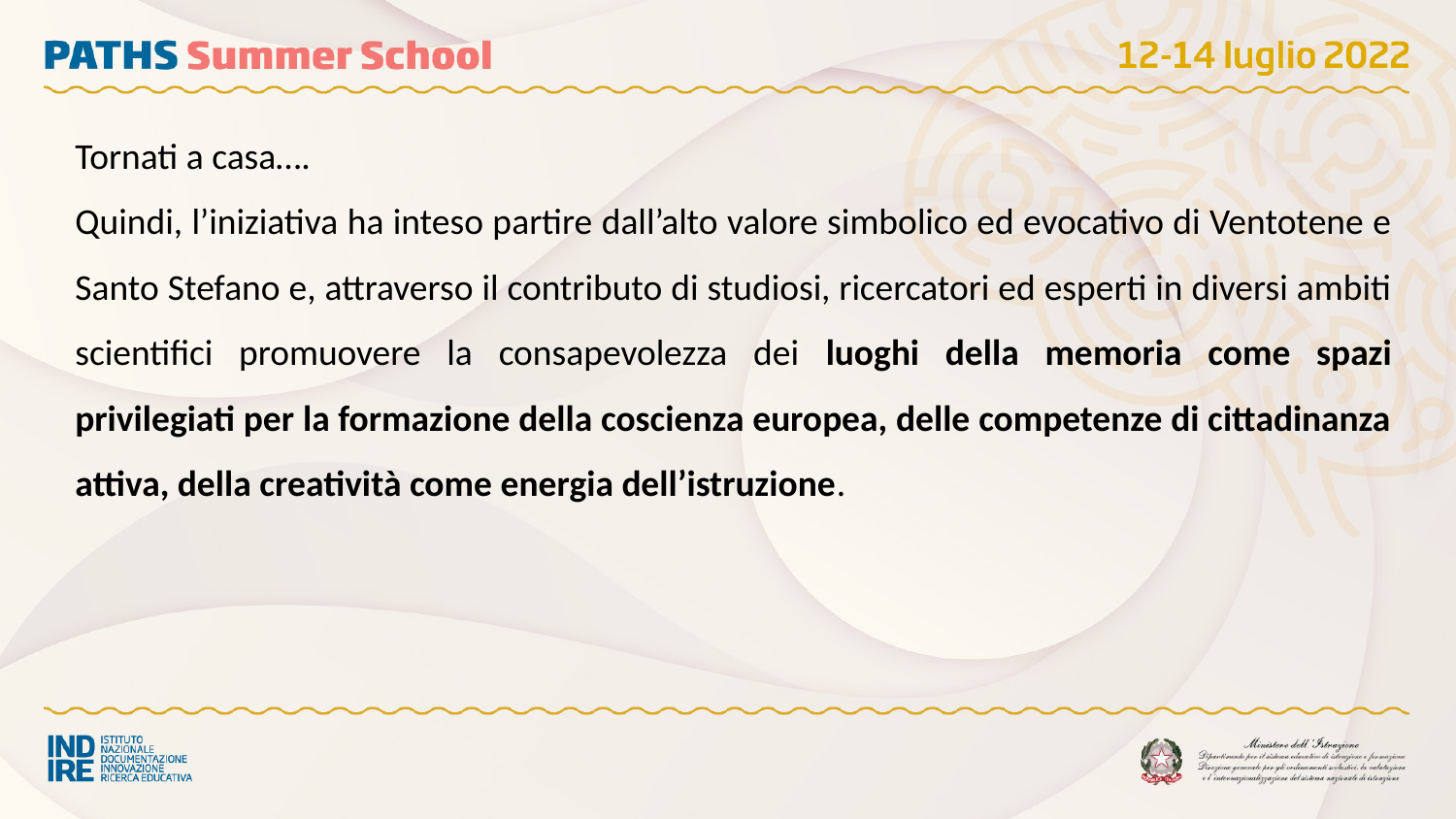

Tornati a casa….
Quindi, l’iniziativa ha inteso partire dall’alto valore simbolico ed evocativo di Ventotene e Santo Stefano e, attraverso il contributo di studiosi, ricercatori ed esperti in diversi ambiti scientifici promuovere la consapevolezza dei luoghi della memoria come spazi privilegiati per la formazione della coscienza europea, delle competenze di cittadinanza attiva, della creatività come energia dell’istruzione.